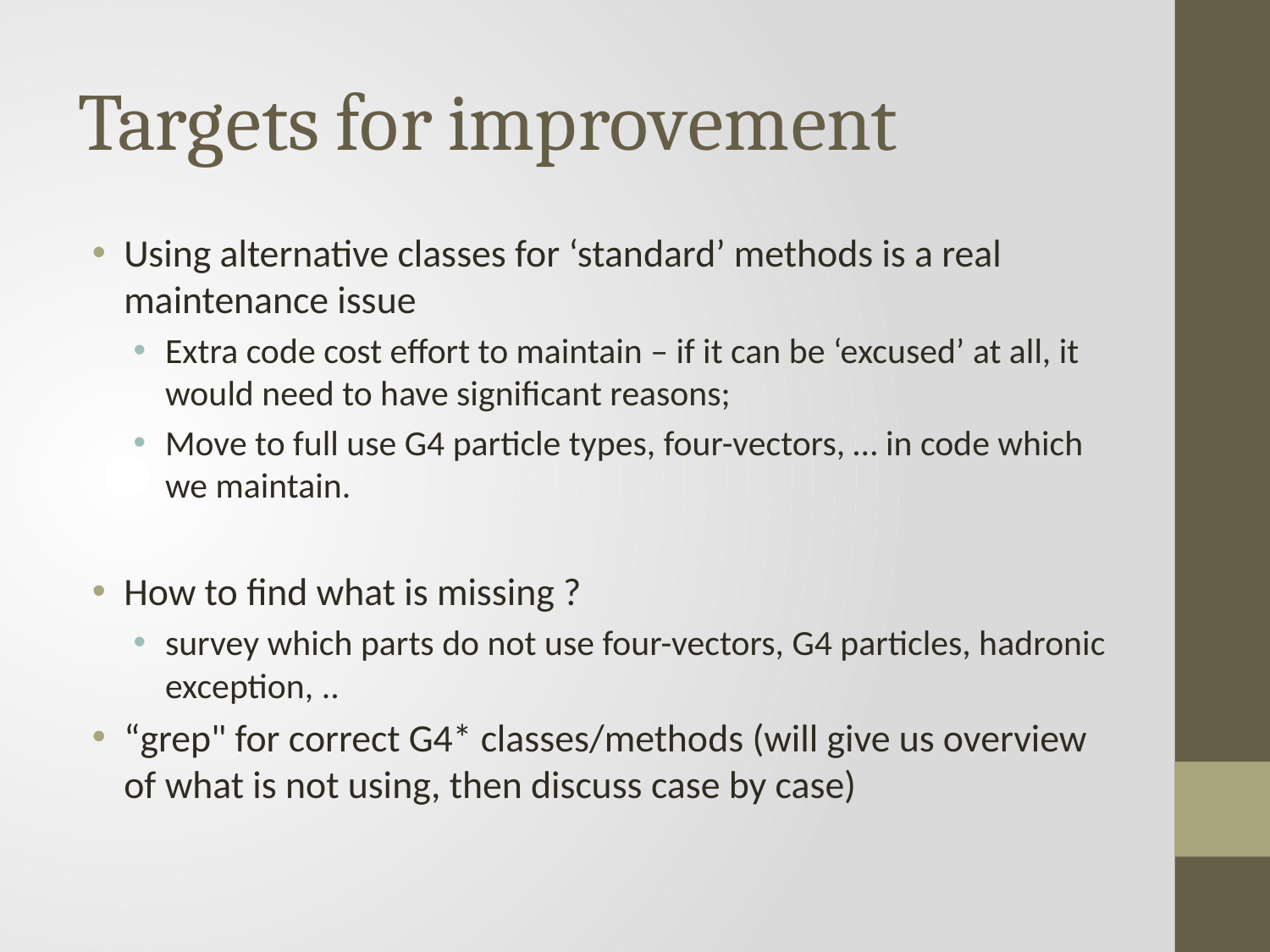

# Targets for improvement
Using alternative classes for ‘standard’ methods is a real maintenance issue
Extra code cost effort to maintain – if it can be ‘excused’ at all, it would need to have significant reasons;
Move to full use G4 particle types, four-vectors, … in code which we maintain.

How to find what is missing ?
survey which parts do not use four-vectors, G4 particles, hadronic exception, ..
“grep" for correct G4* classes/methods (will give us overview of what is not using, then discuss case by case)